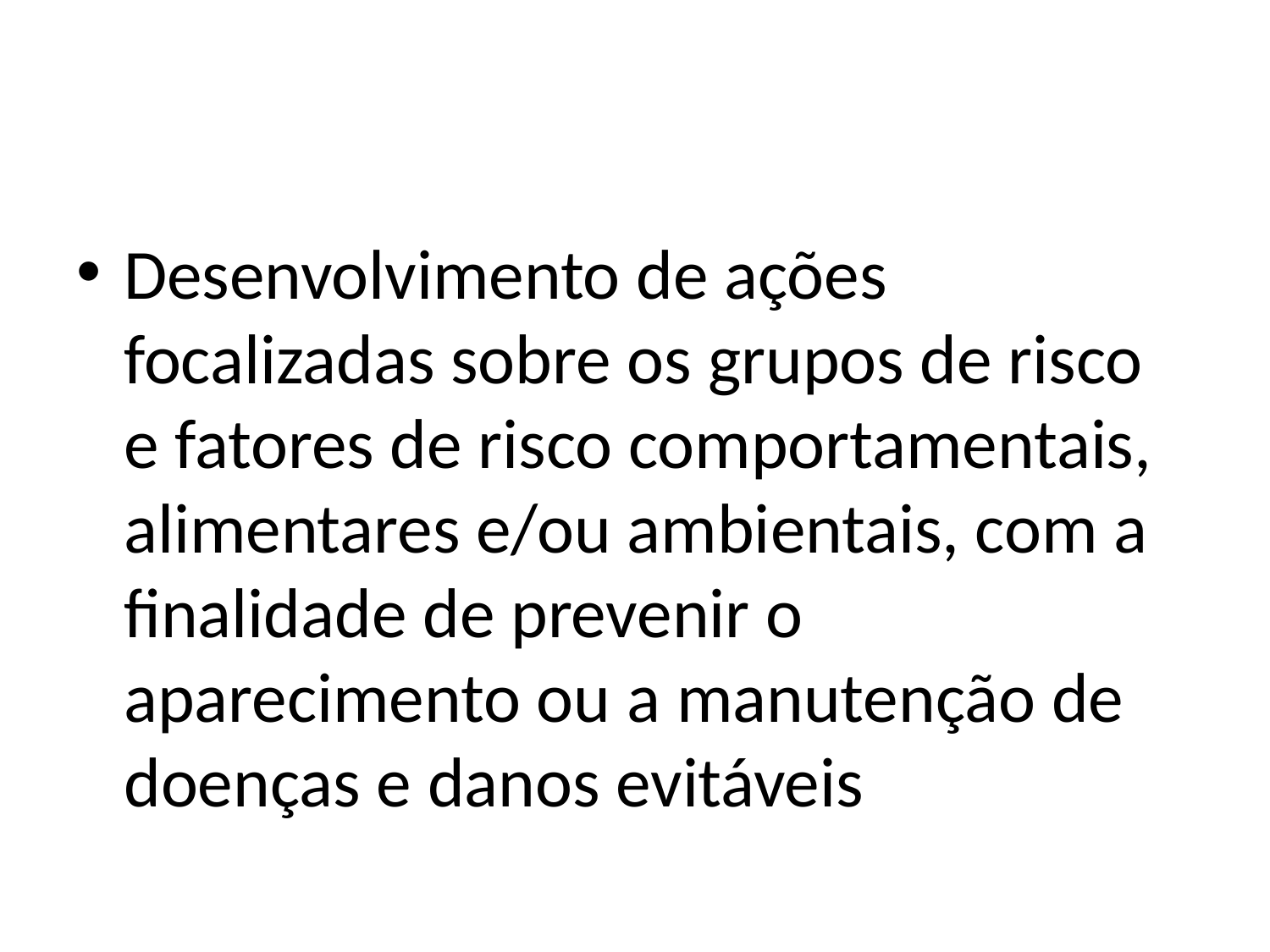

#
Desenvolvimento de ações focalizadas sobre os grupos de risco e fatores de risco comportamentais, alimentares e/ou ambientais, com a finalidade de prevenir o aparecimento ou a manutenção de doenças e danos evitáveis